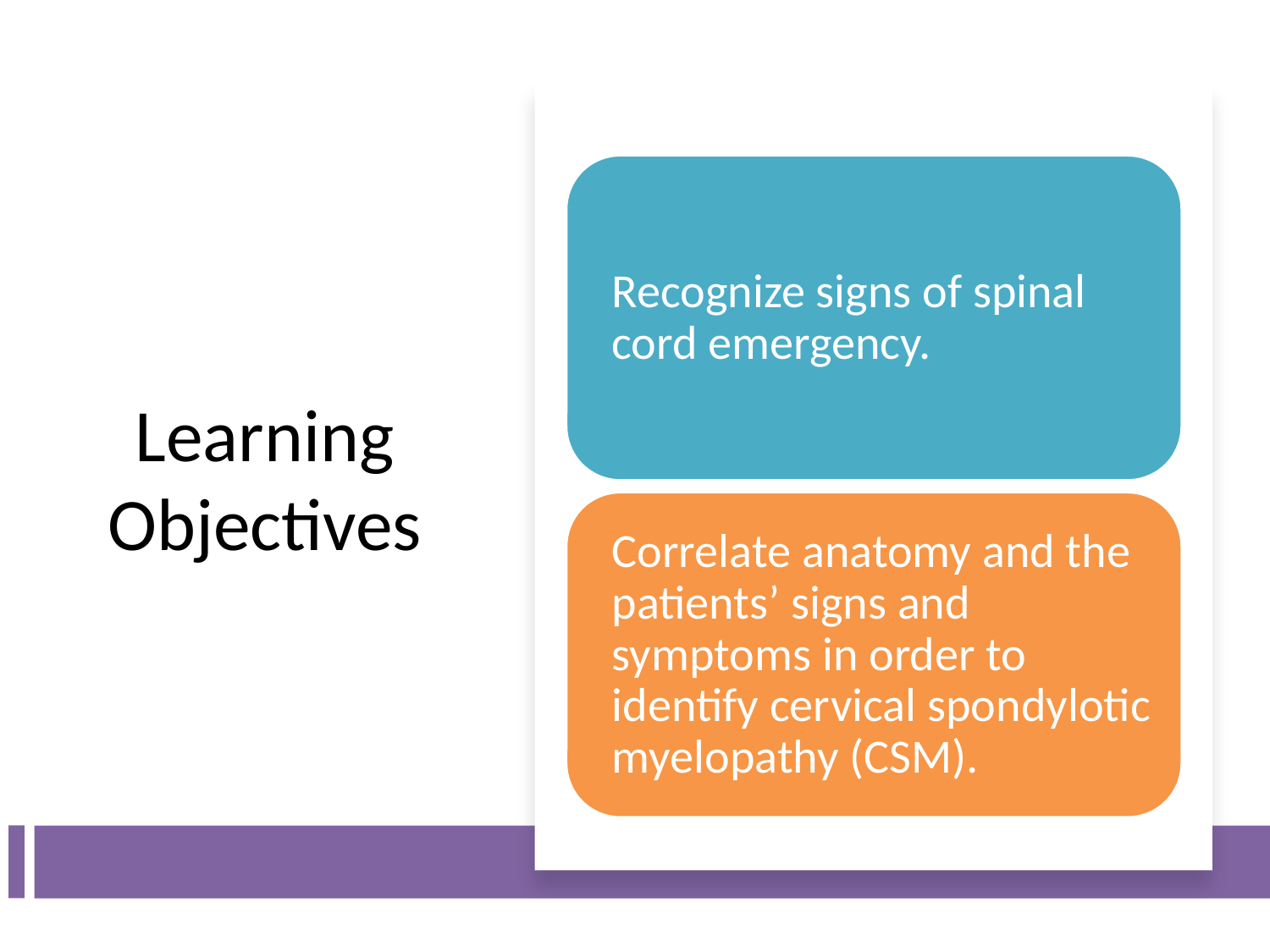

Recognize signs of spinal cord emergency.
Correlate anatomy and the patients’ signs and symptoms in order to identify cervical spondylotic myelopathy (CSM).
# Learning Objectives